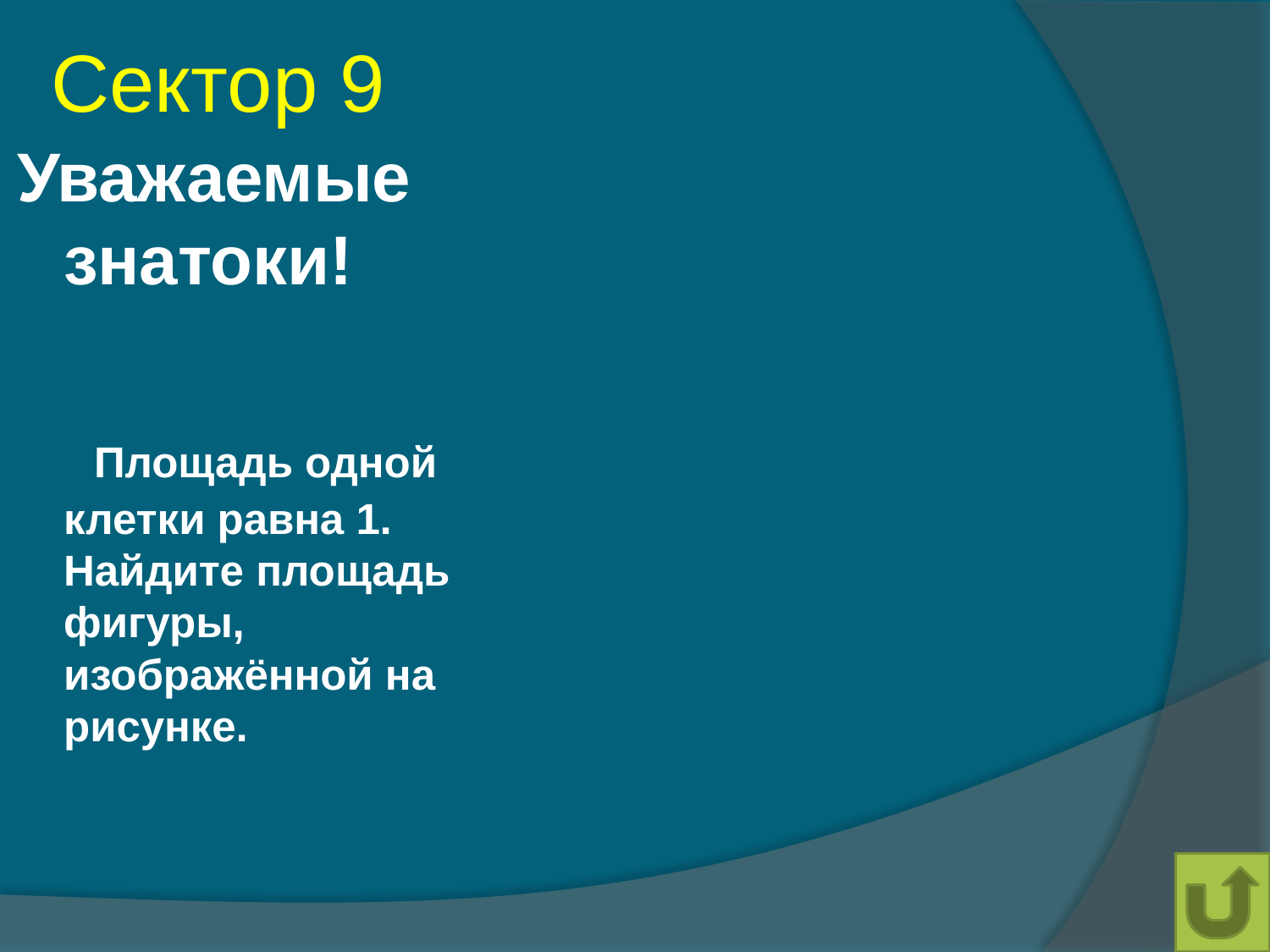

# Сектор 9

Уважаемые знатоки!

    Площадь одной клетки равна 1. Найдите площадь фигуры, изображённой на рисунке.